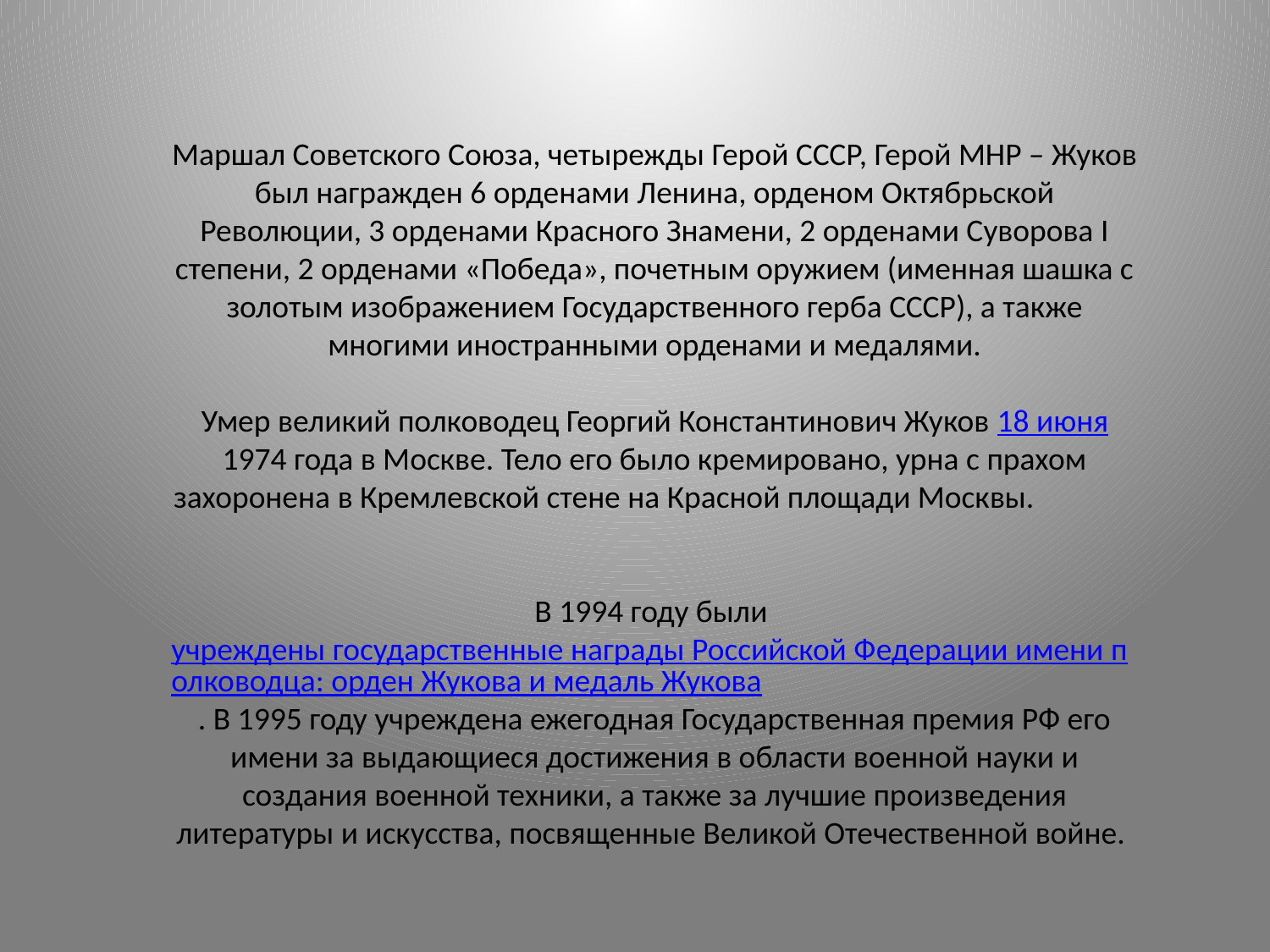

Маршал Советского Союза, четырежды Герой СССР, Герой МНР – Жуков был награжден 6 орденами Ленина, орденом Октябрьской Революции, 3 орденами Красного Знамени, 2 орденами Суворова I степени, 2 орденами «Победа», почетным оружием (именная шашка с золотым изображением Государственного герба СССР), а также многими иностранными орденами и медалями.
Умер великий полководец Георгий Константинович Жуков 18 июня 1974 года в Москве. Тело его было кремировано, урна с прахом захоронена в Кремлевской стене на Красной площади Москвы.

В 1994 году были учреждены государственные награды Российской Федерации имени полководца: орден Жукова и медаль Жукова. В 1995 году учреждена ежегодная Государственная премия РФ его имени за выдающиеся достижения в области военной науки и создания военной техники, а также за лучшие произведения литературы и искусства, посвященные Великой Отечественной войне.